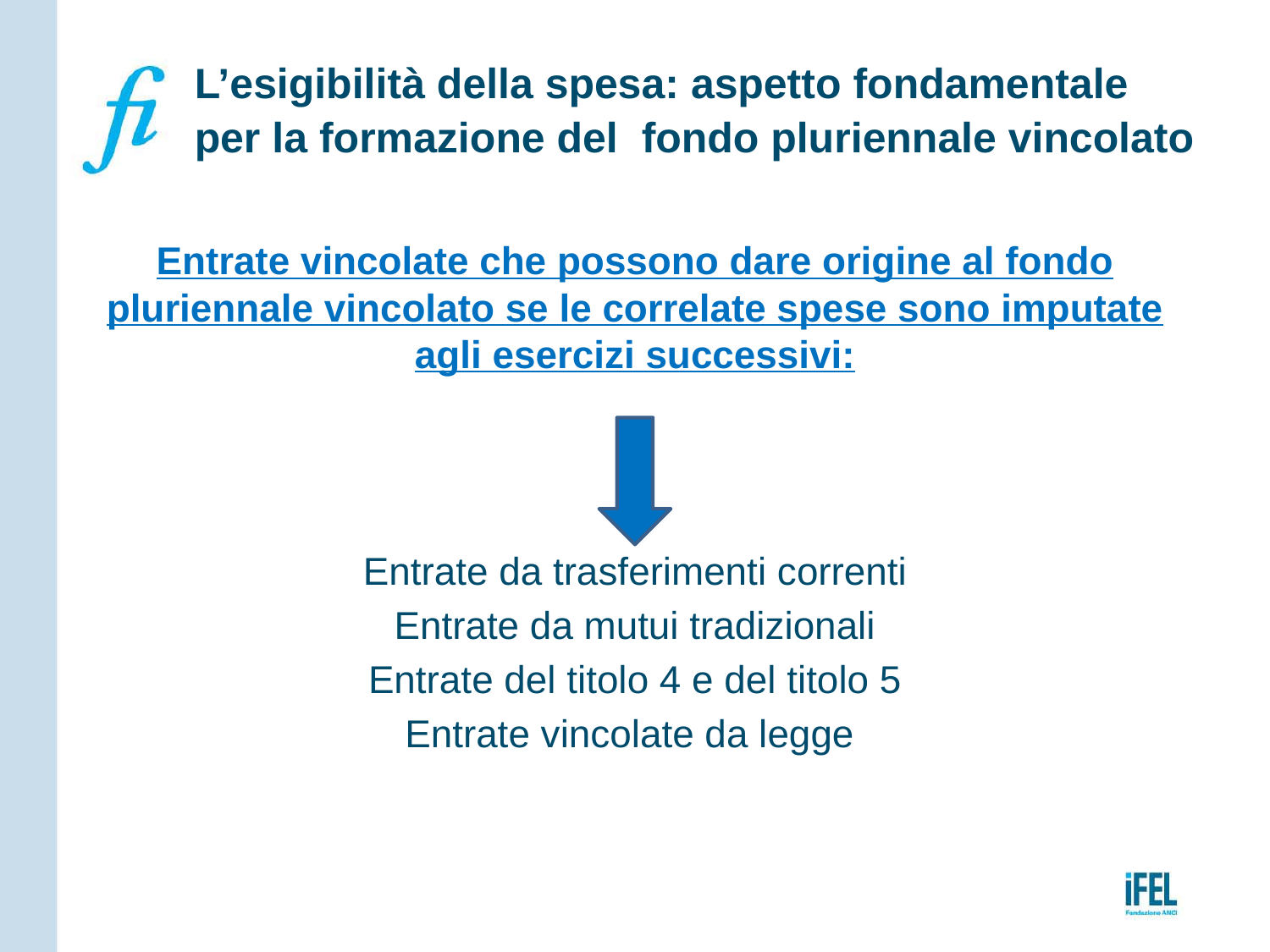

# L’esigibilità della spesa: aspetto fondamentale per la formazione del  fondo pluriennale vincolato

Entrate vincolate che possono dare origine al fondo pluriennale vincolato se le correlate spese sono imputate agli esercizi successivi:

Entrate da trasferimenti correnti
Entrate da mutui tradizionali
Entrate del titolo 4 e del titolo 5
Entrate vincolate da legge